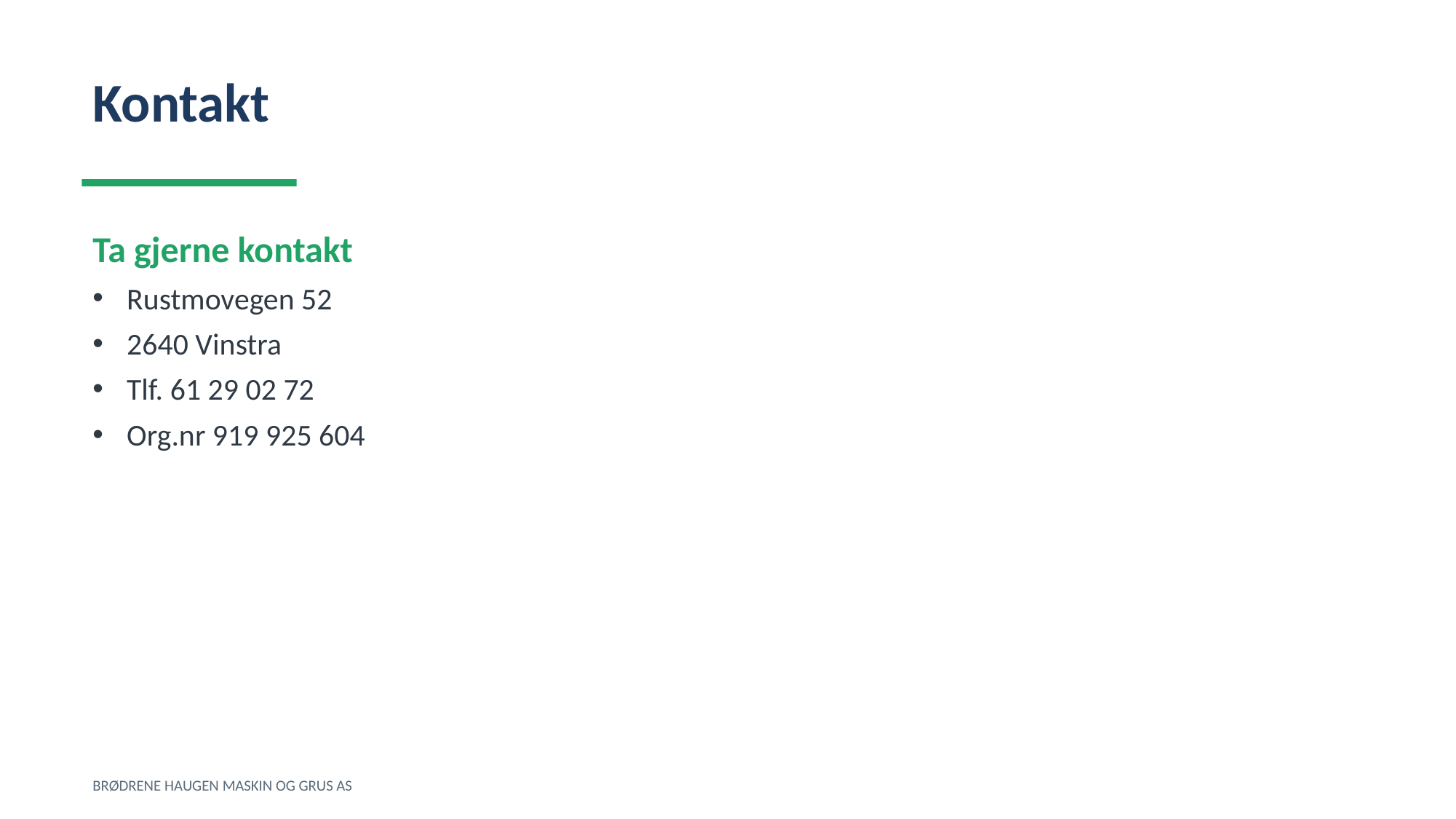

Kontakt

Ta gjerne kontakt
Rustmovegen 52
2640 Vinstra
Tlf. 61 29 02 72
Org.nr 919 925 604
BRØDRENE HAUGEN MASKIN OG GRUS AS